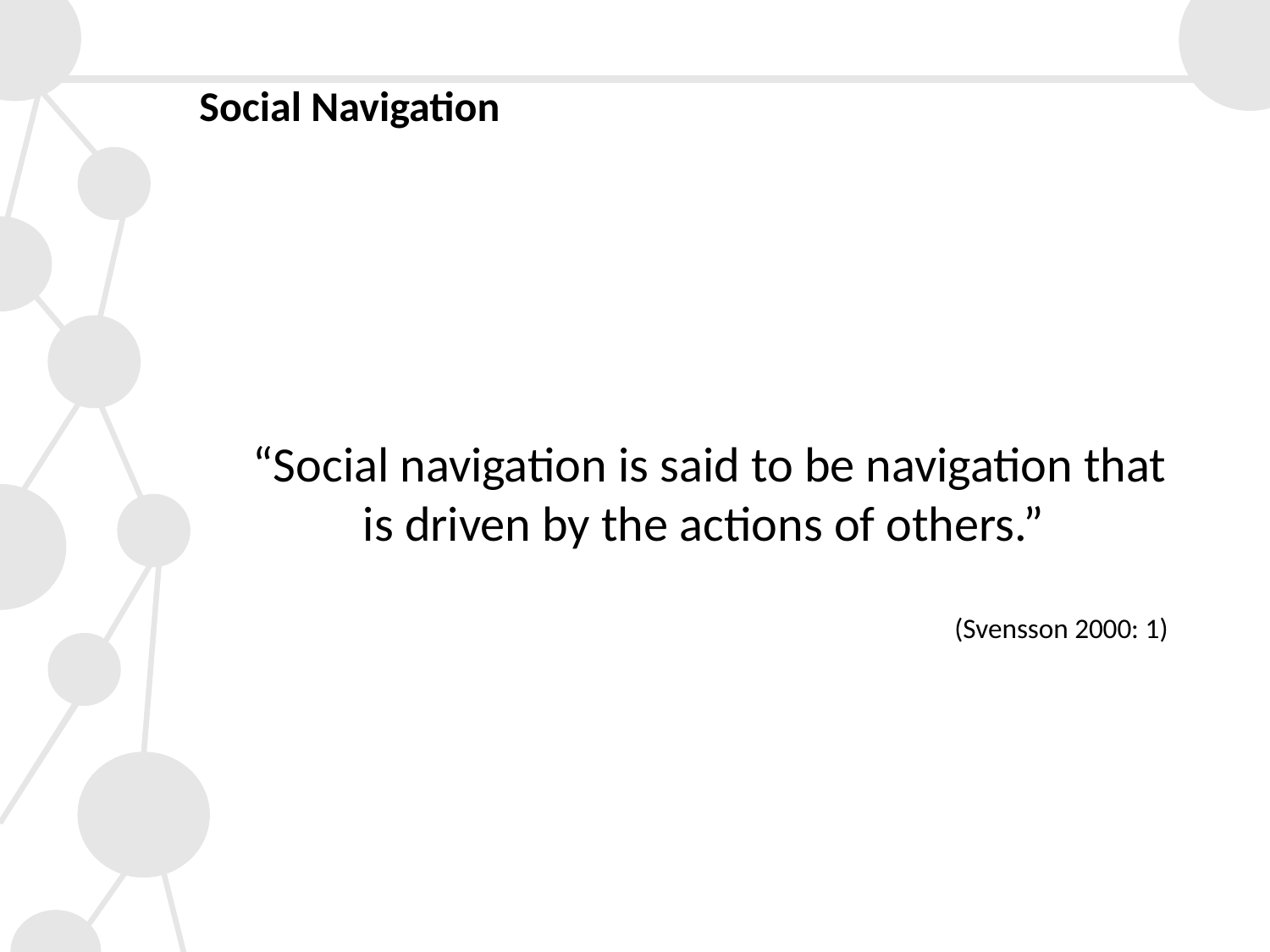

# Social Navigation
“Social navigation is said to be navigation that is driven by the actions of others.”

(Svensson 2000: 1)